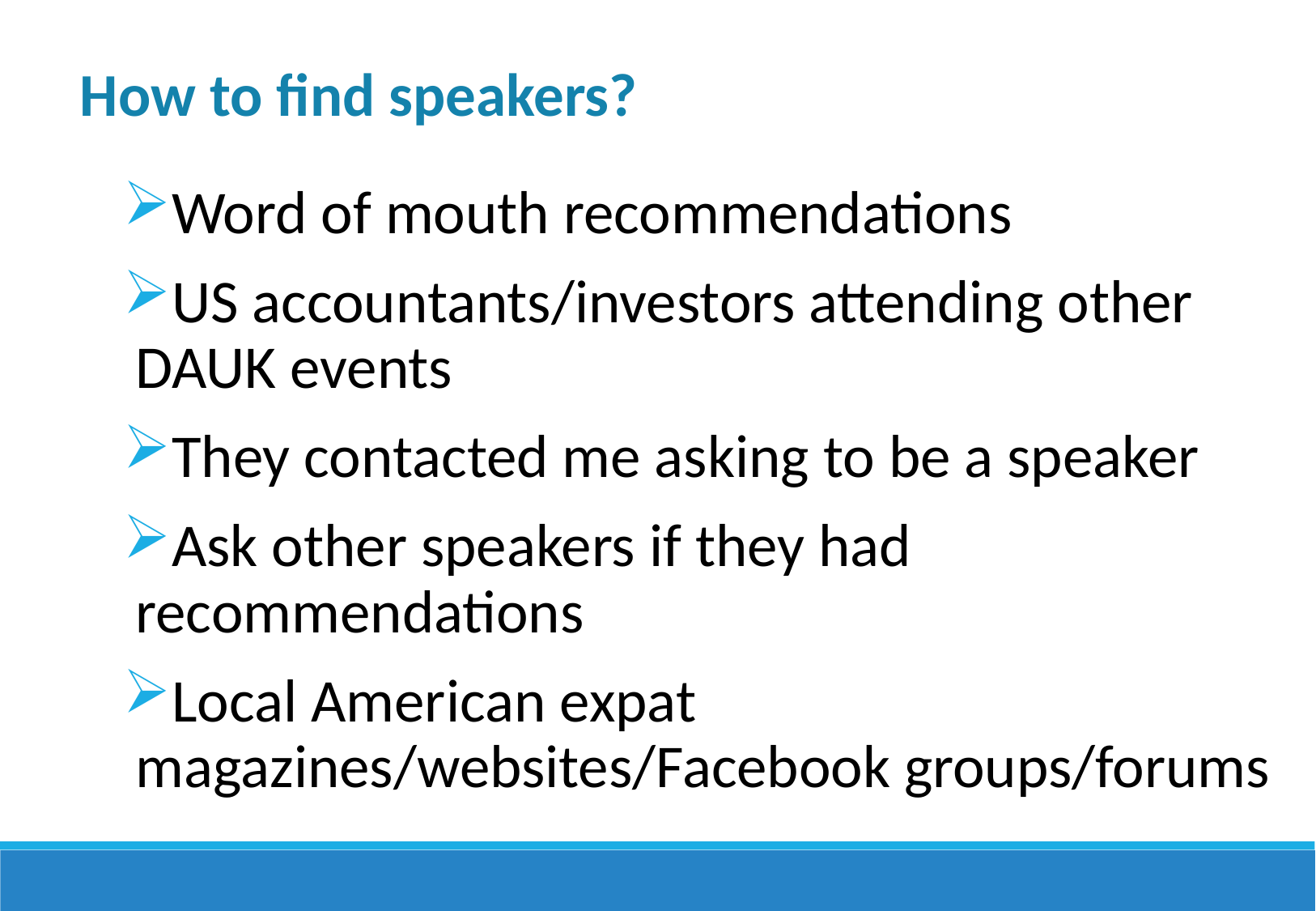

How to find speakers?
Word of mouth recommendations
US accountants/investors attending other DAUK events
They contacted me asking to be a speaker
Ask other speakers if they had recommendations
Local American expat magazines/websites/Facebook groups/forums